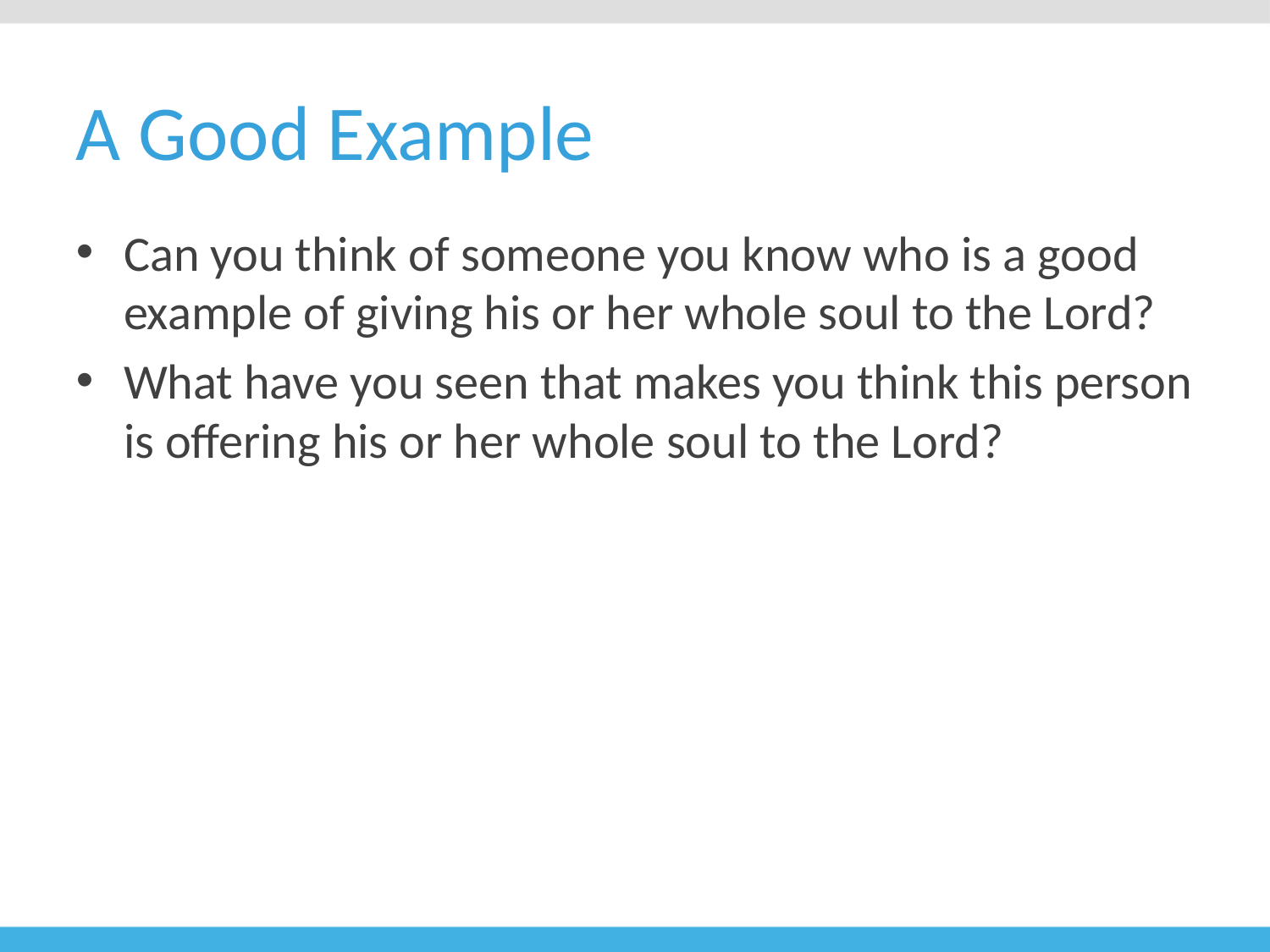

# A Good Example
Can you think of someone you know who is a good example of giving his or her whole soul to the Lord?
What have you seen that makes you think this person is offering his or her whole soul to the Lord?